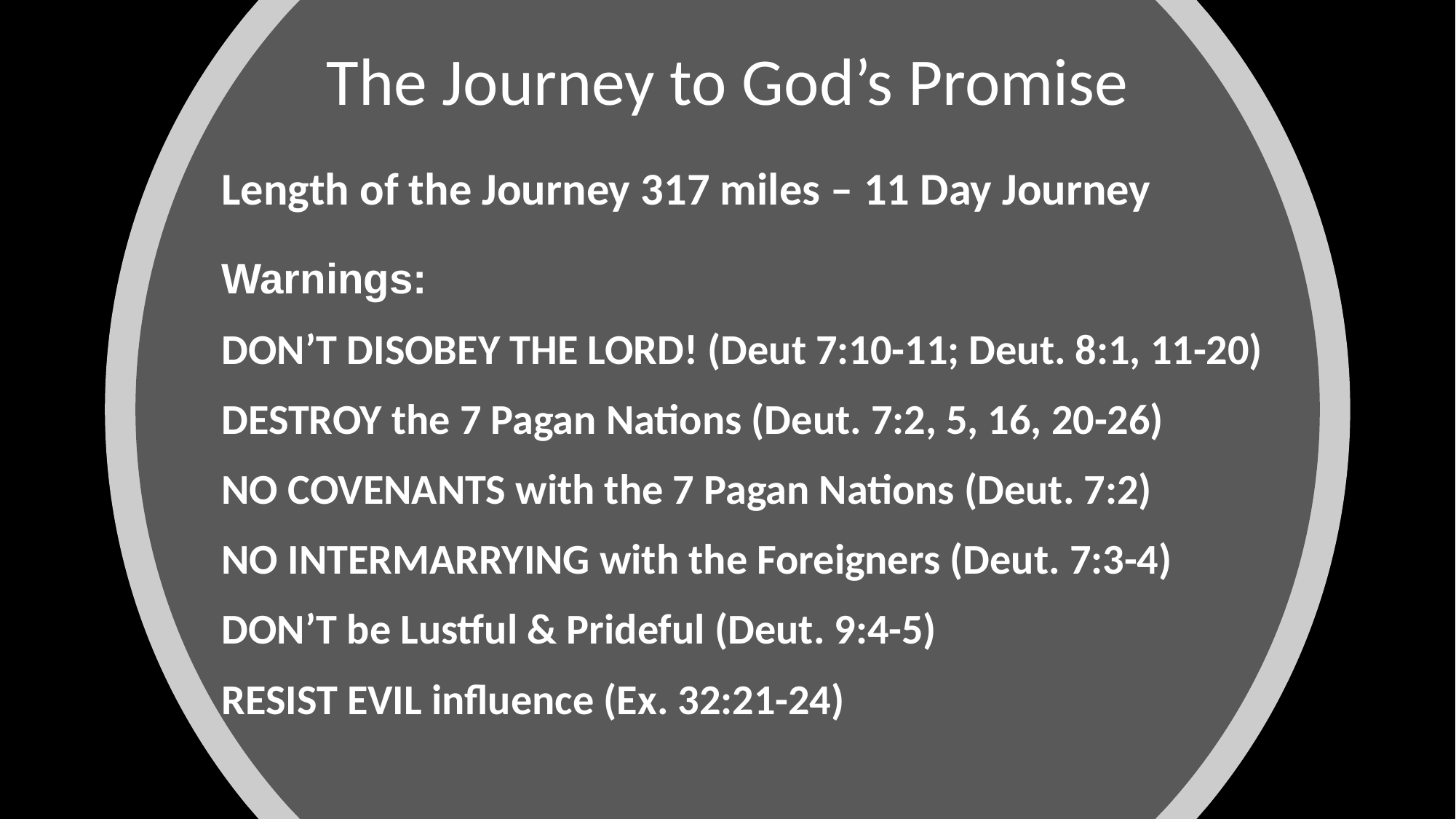

# The Journey to God’s Promise
Length of the Journey 317 miles – 11 Day Journey
Warnings:
DON’T DISOBEY THE LORD! (Deut 7:10-11; Deut. 8:1, 11-20)
DESTROY the 7 Pagan Nations (Deut. 7:2, 5, 16, 20-26)
NO COVENANTS with the 7 Pagan Nations (Deut. 7:2)
NO INTERMARRYING with the Foreigners (Deut. 7:3-4)
DON’T be Lustful & Prideful (Deut. 9:4-5)
RESIST EVIL influence (Ex. 32:21-24)